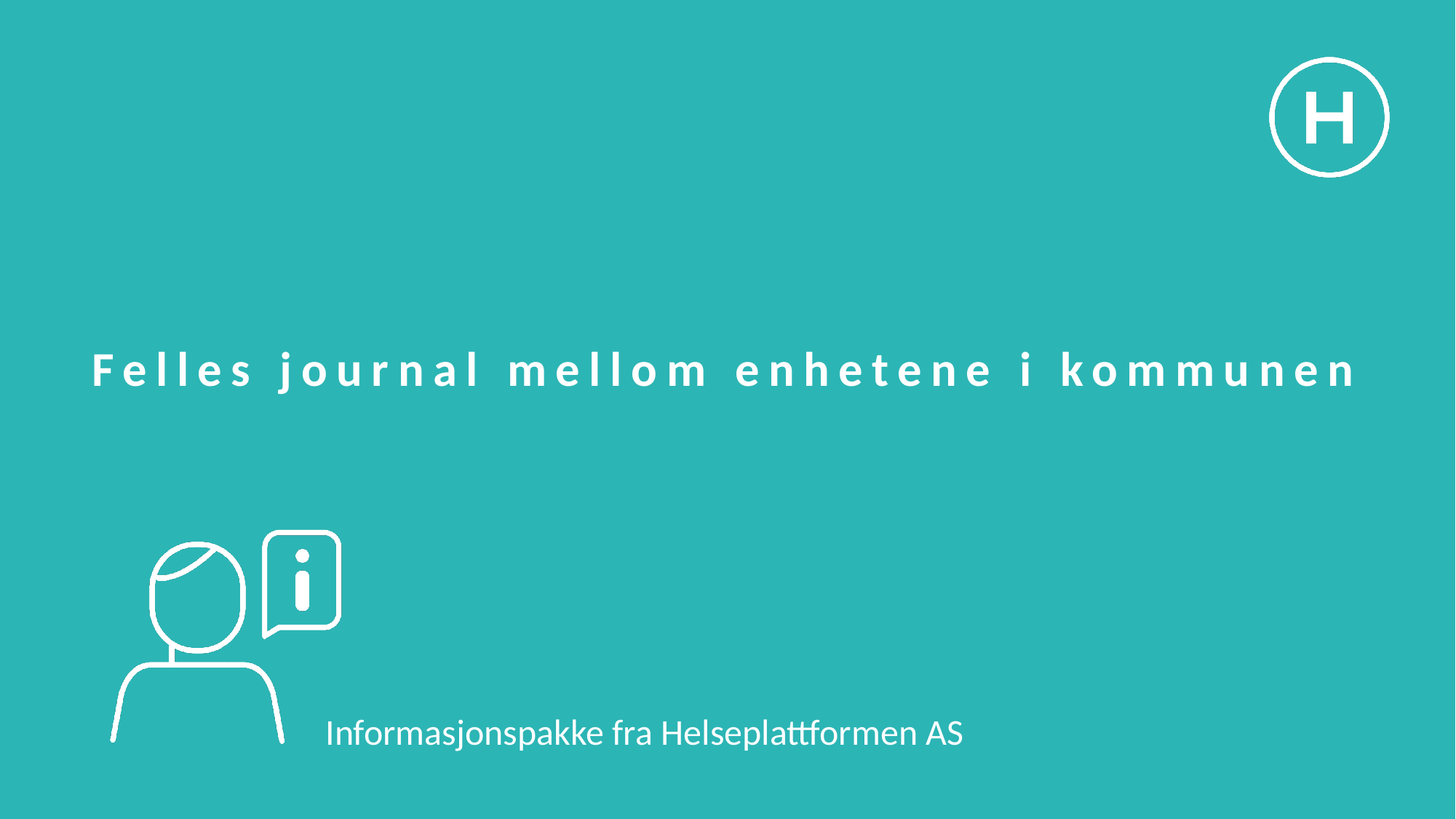

# Felles journal mellom enhetene i kommunen